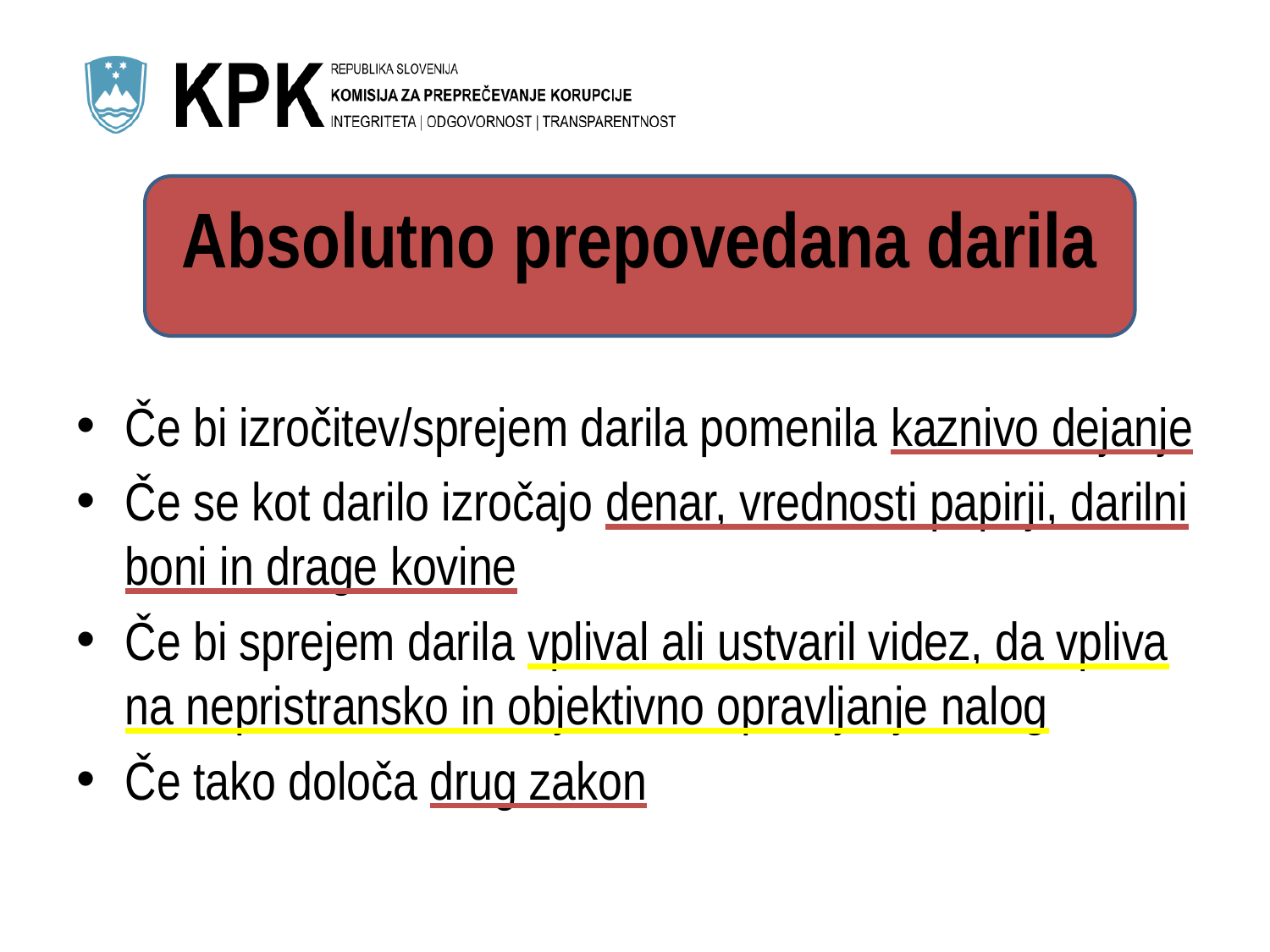

#
Absolutno prepovedana darila

Če bi izročitev/sprejem darila pomenila kaznivo dejanje
Če se kot darilo izročajo denar, vrednosti papirji, darilni boni in drage kovine
Če bi sprejem darila vplival ali ustvaril videz, da vpliva na nepristransko in objektivno opravljanje nalog
Če tako določa drug zakon